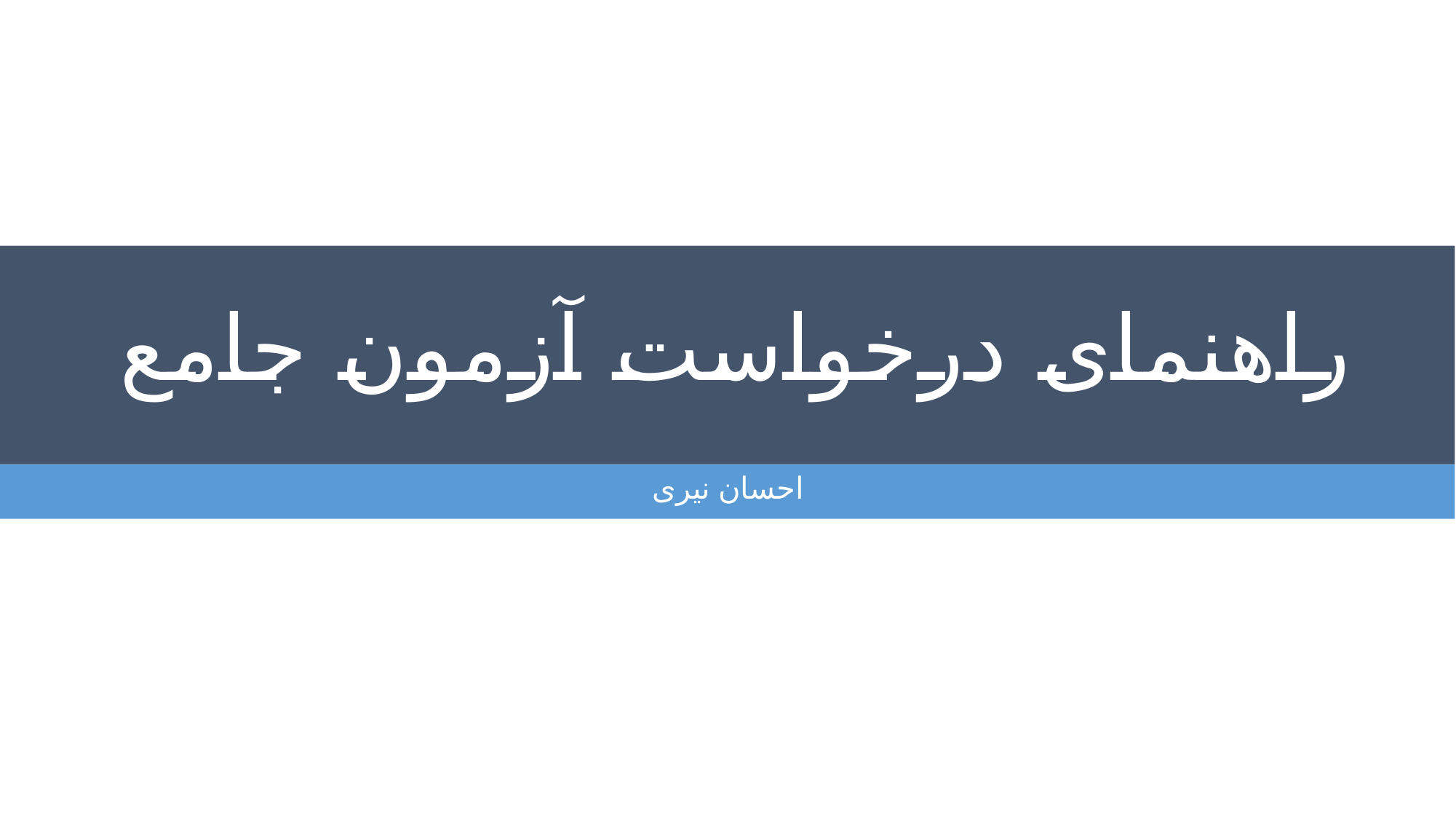

# راهنمای درخواست آزمون جامع
احسان نیری